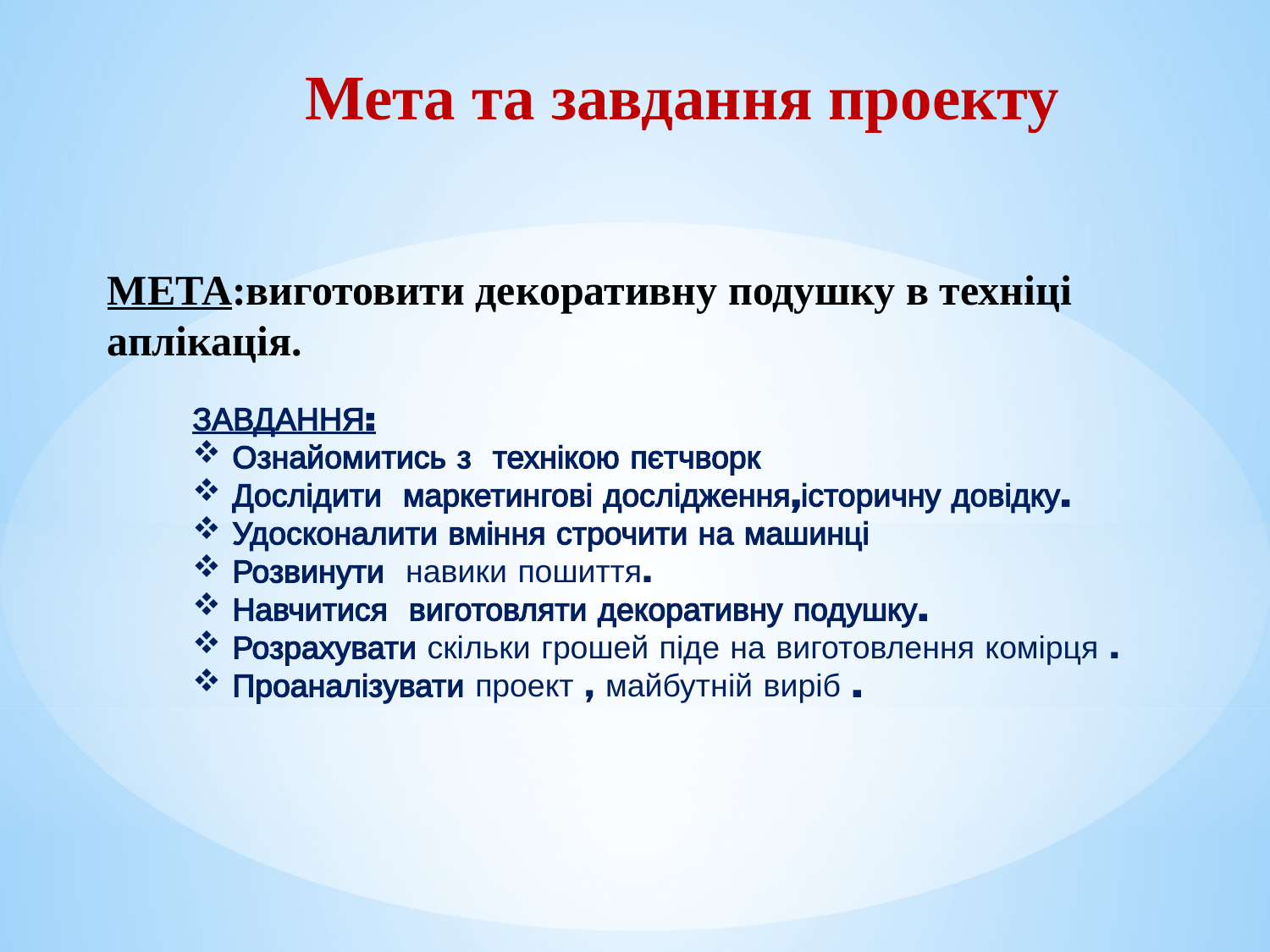

# Мета та завдання проекту
МЕТА:виготовити декоративну подушку в техніці аплікація.
ЗАВДАННЯ:
Ознайомитись з  технікою пєтчворк
Дослідити  маркетингові дослідження,історичну довідку.
Удосконалити вміння строчити на машинці
Розвинути  навики пошиття.
Навчитися  виготовляти декоративну подушку.
Розрахувати скільки грошей піде на виготовлення комірця .
Проаналізувати проект , майбутній виріб .